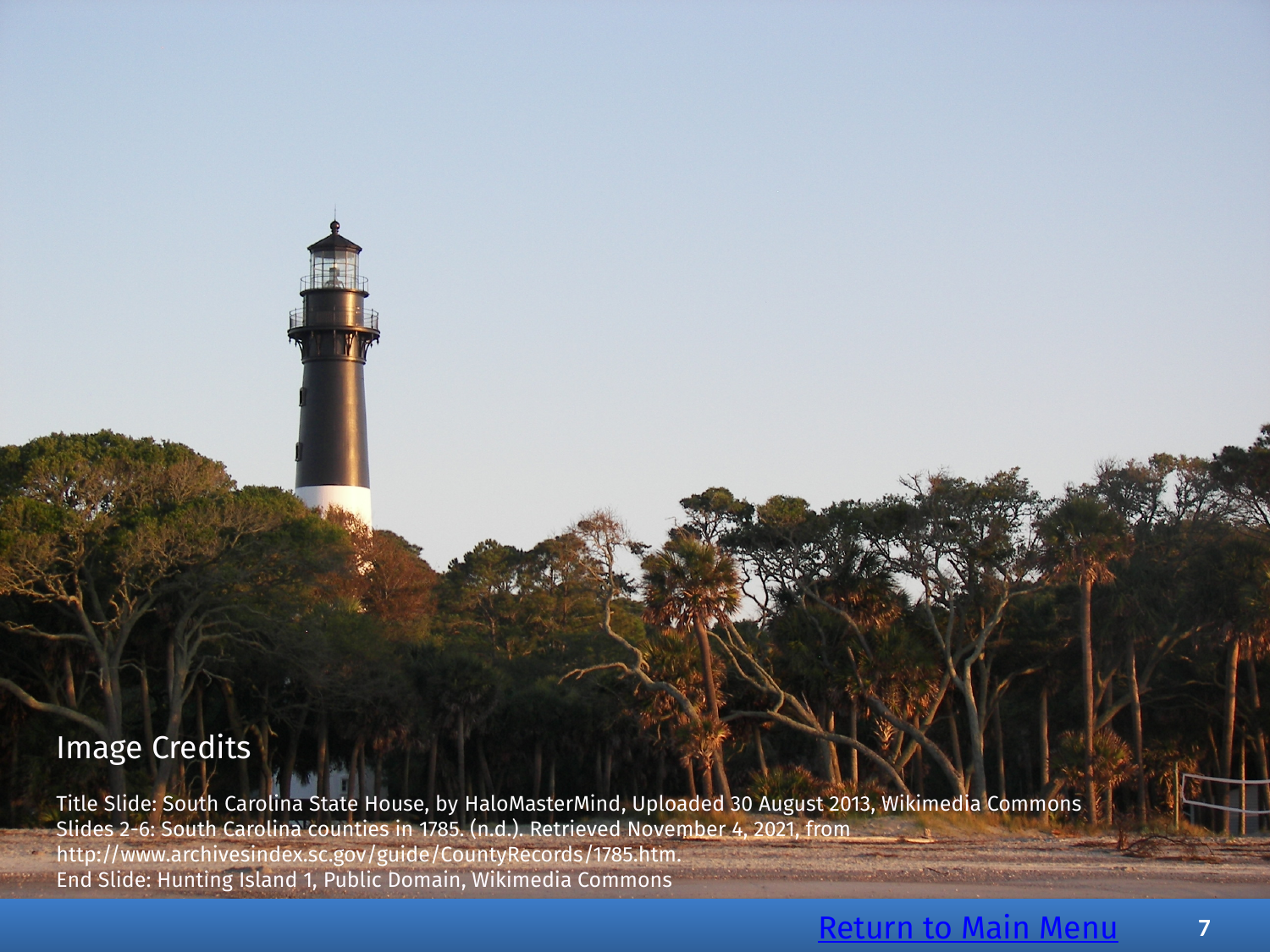

Image Credits

Title Slide: South Carolina State House, by HaloMasterMind, Uploaded 30 August 2013, Wikimedia Commons
Slides 2-6: South Carolina counties in 1785. (n.d.). Retrieved November 4, 2021, from http://www.archivesindex.sc.gov/guide/CountyRecords/1785.htm.
End Slide: Hunting Island 1, Public Domain, Wikimedia Commons

Return to Main Menu
7